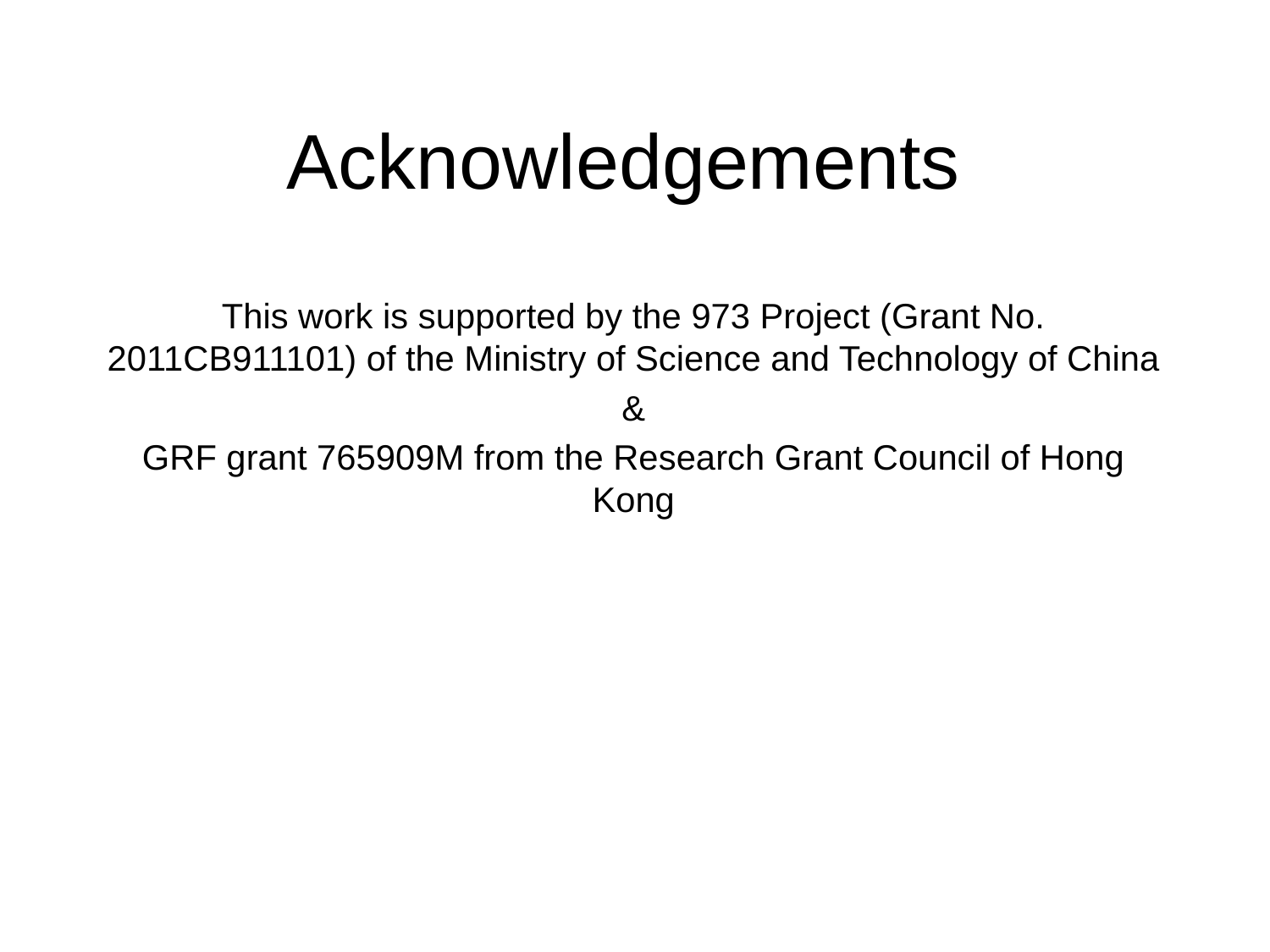

# Acknowledgements
This work is supported by the 973 Project (Grant No. 2011CB911101) of the Ministry of Science and Technology of China
&
GRF grant 765909M from the Research Grant Council of Hong Kong